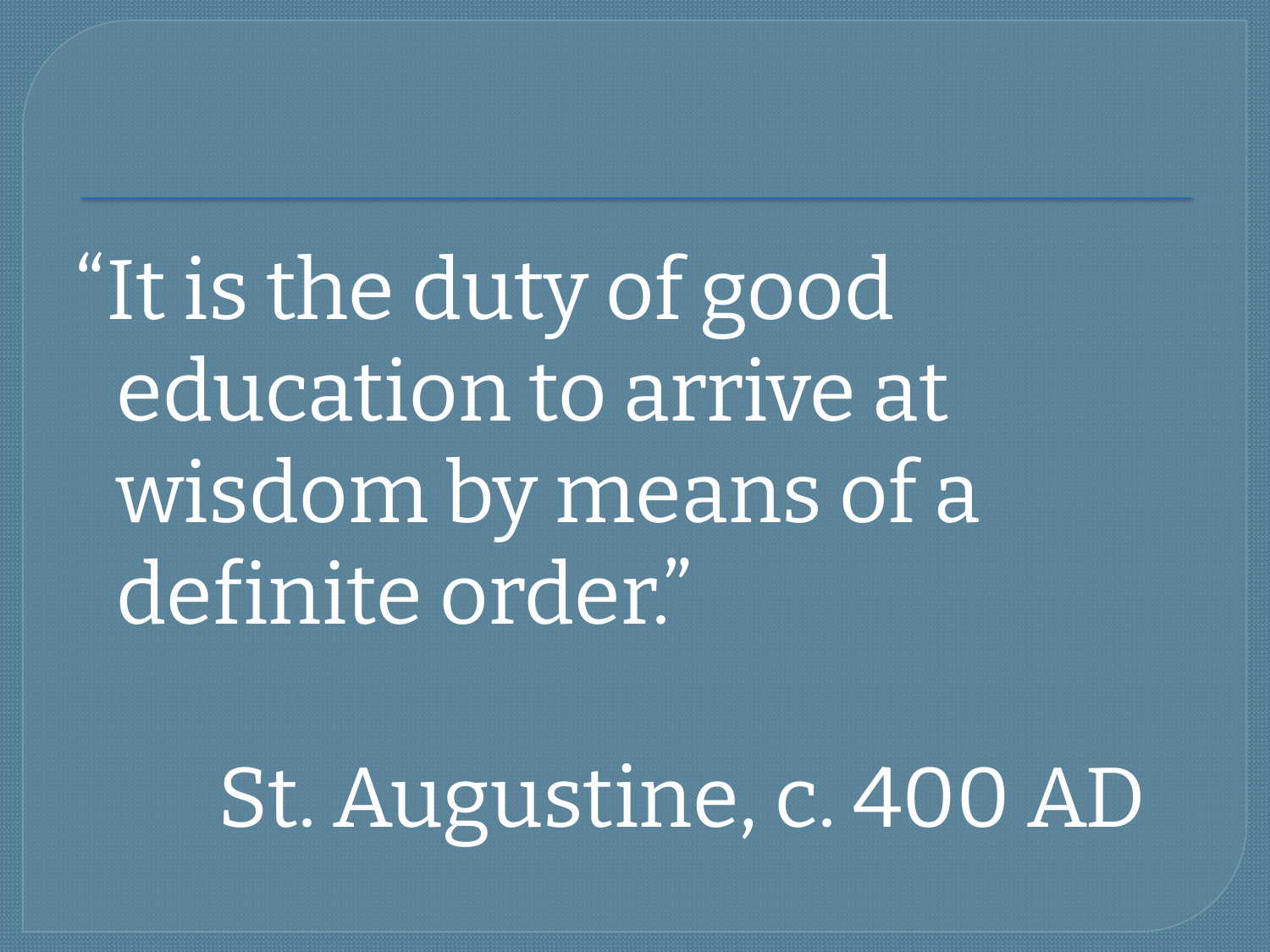

#

“It is the duty of good education to arrive at wisdom by means of a definite order.”

	      St. Augustine, c. 400 AD